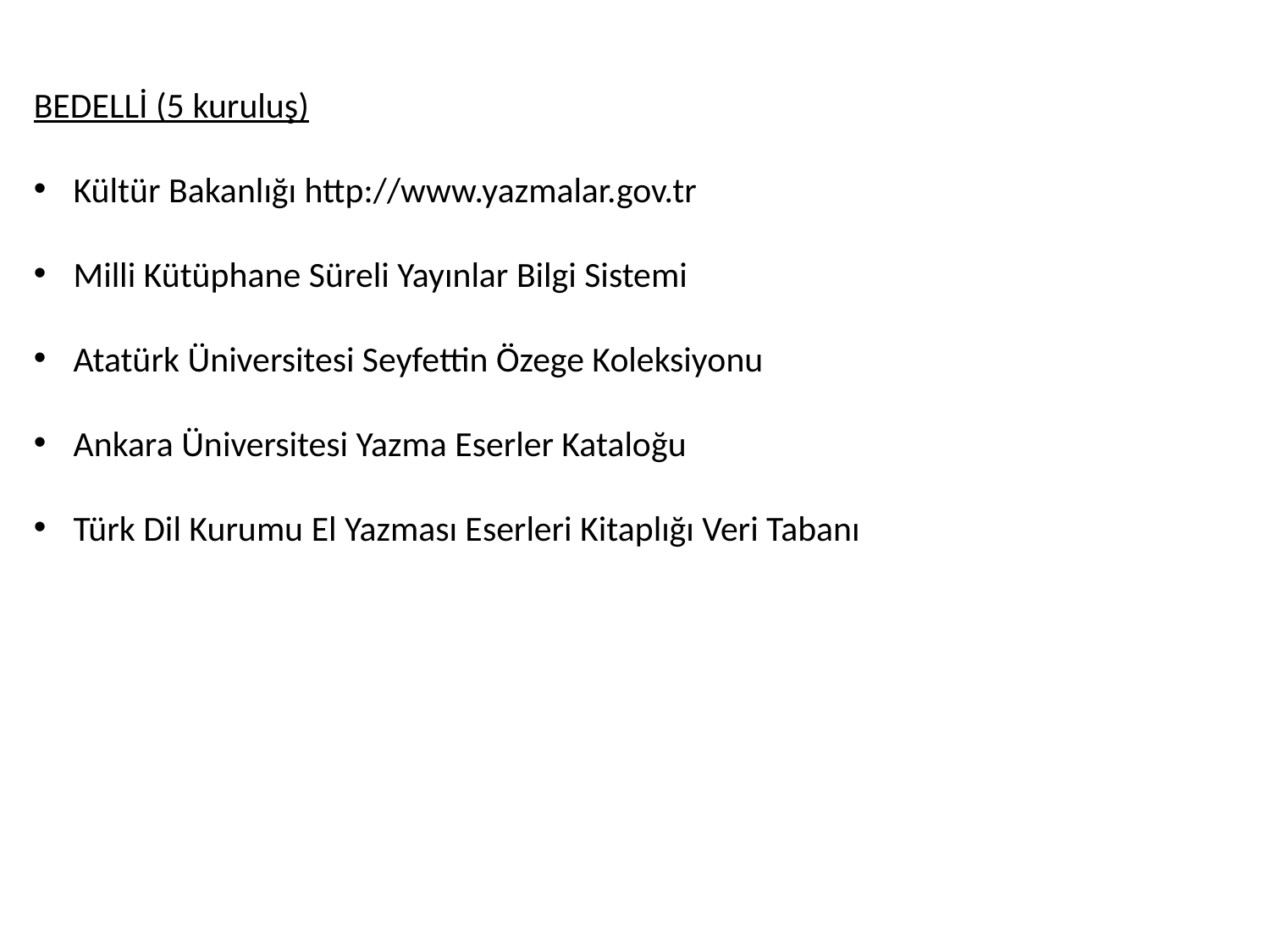

BEDELLİ (5 kuruluş)

Kültür Bakanlığı http://www.yazmalar.gov.tr

Milli Kütüphane Süreli Yayınlar Bilgi Sistemi

Atatürk Üniversitesi Seyfettin Özege Koleksiyonu

Ankara Üniversitesi Yazma Eserler Kataloğu

Türk Dil Kurumu El Yazması Eserleri Kitaplığı Veri Tabanı